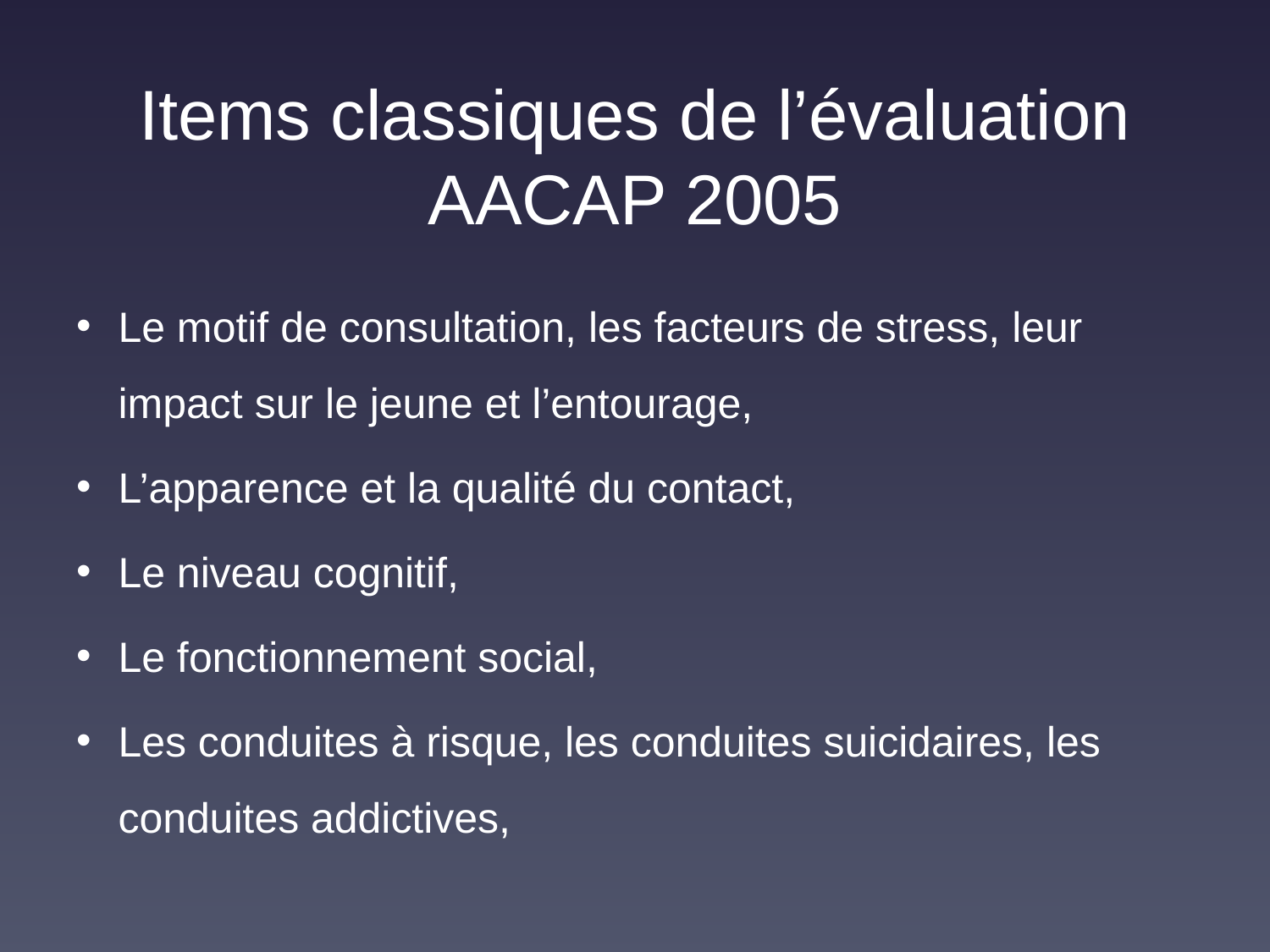

# Items classiques de l’évaluation AACAP 2005
Le motif de consultation, les facteurs de stress, leur impact sur le jeune et l’entourage,
L’apparence et la qualité du contact,
Le niveau cognitif,
Le fonctionnement social,
Les conduites à risque, les conduites suicidaires, les conduites addictives,